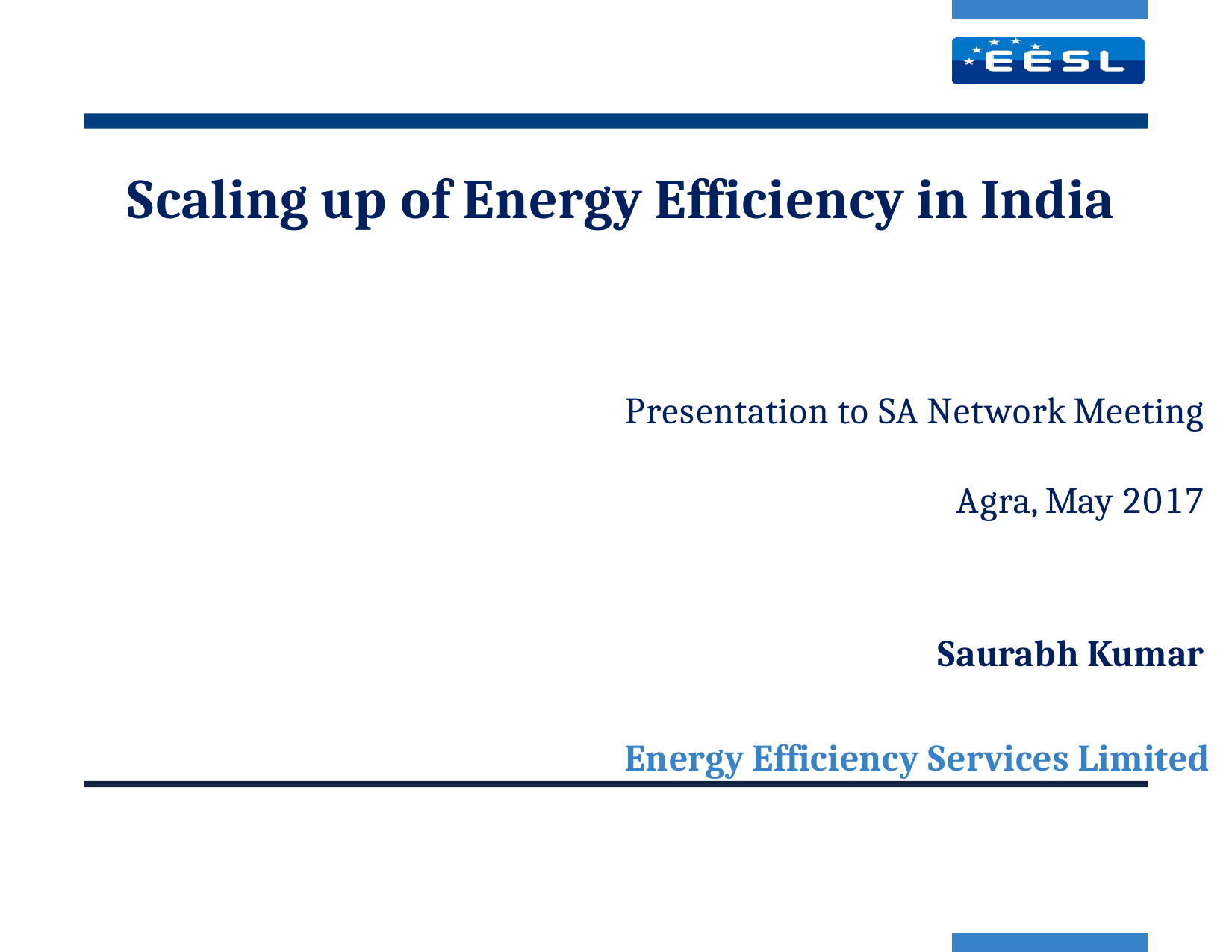

Scaling up of Energy Efficiency in India

Presentation to SA Network Meeting

Agra, May 2017

Saurabh Kumar
Energy Efficiency Services Limited